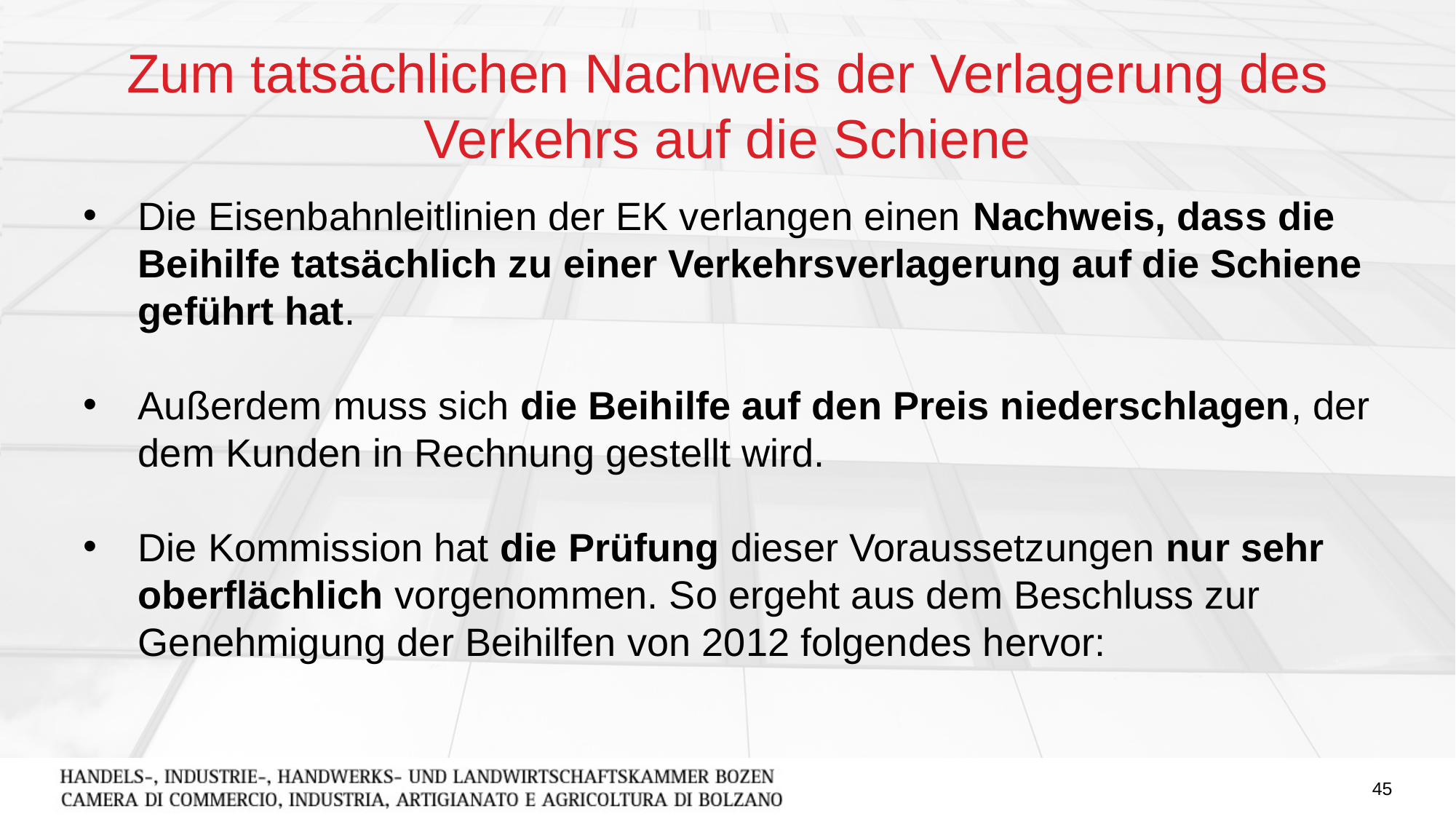

# Zum tatsächlichen Nachweis der Verlagerung des Verkehrs auf die Schiene
Die Eisenbahnleitlinien der EK verlangen einen Nachweis, dass die Beihilfe tatsächlich zu einer Verkehrsverlagerung auf die Schiene geführt hat.
Außerdem muss sich die Beihilfe auf den Preis niederschlagen, der dem Kunden in Rechnung gestellt wird.
Die Kommission hat die Prüfung dieser Voraussetzungen nur sehr oberflächlich vorgenommen. So ergeht aus dem Beschluss zur Genehmigung der Beihilfen von 2012 folgendes hervor: